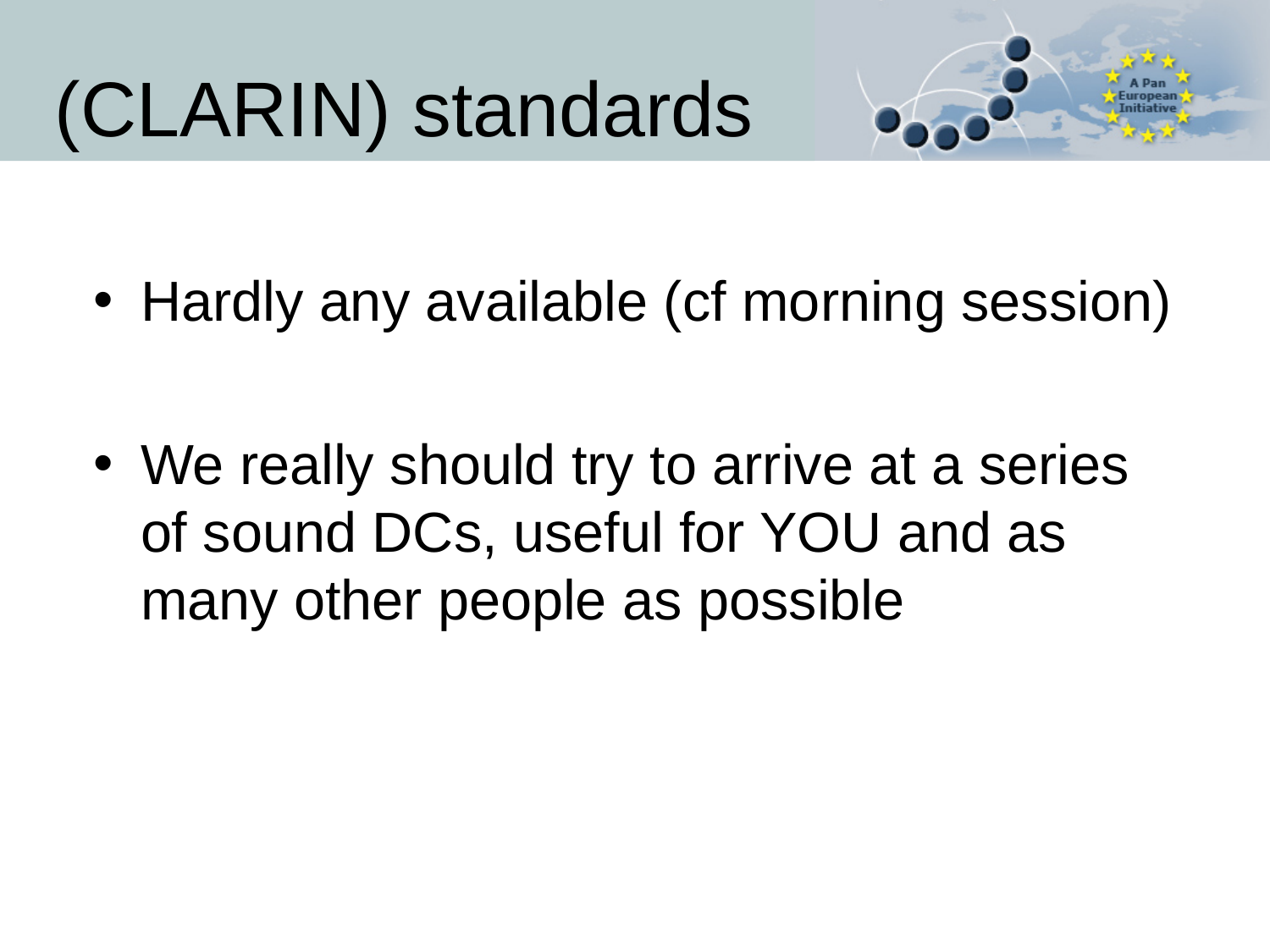

# (CLARIN) standards
Hardly any available (cf morning session)

We really should try to arrive at a series of sound DCs, useful for YOU and as many other people as possible